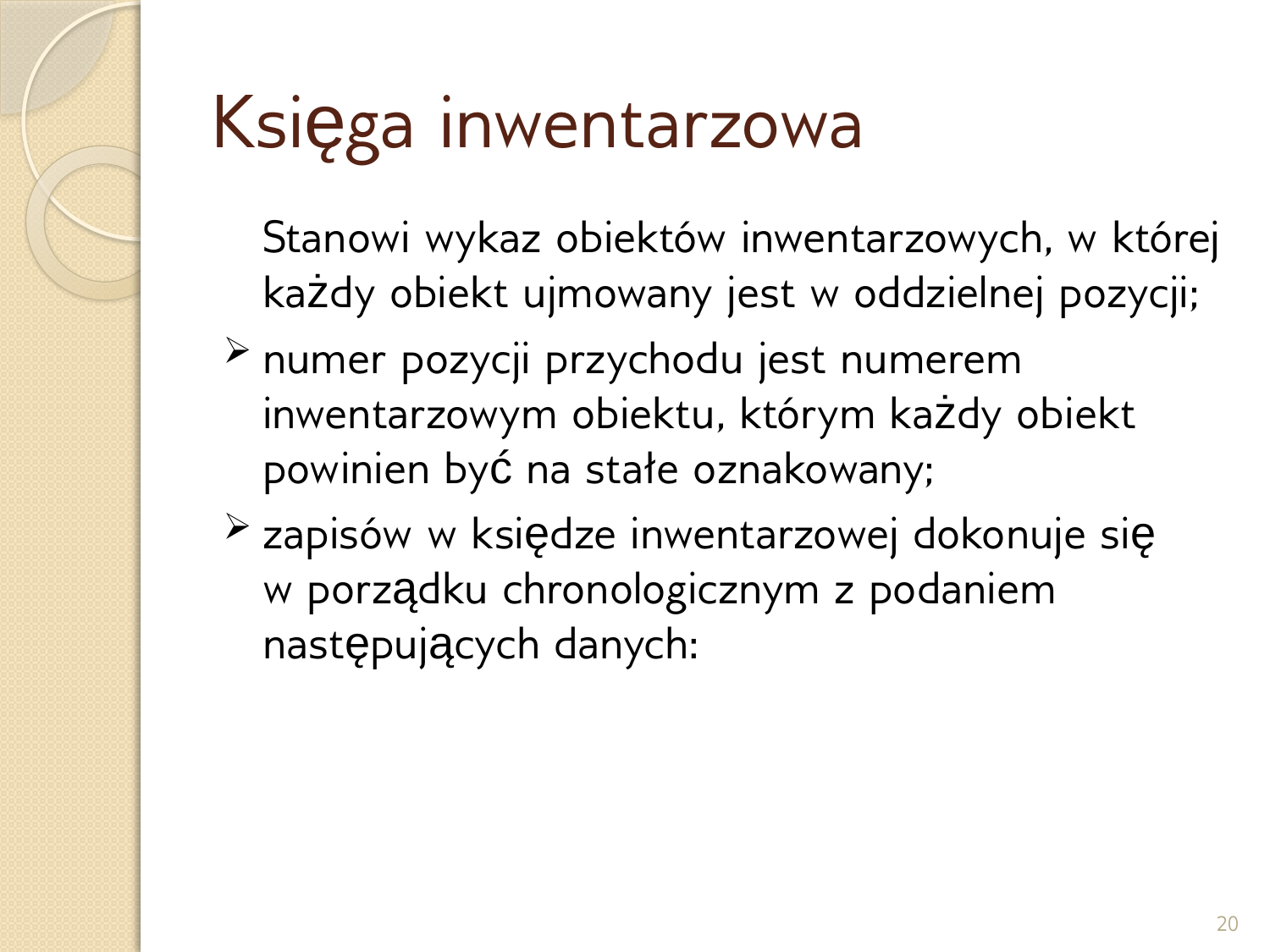

# Księga inwentarzowa
 	Stanowi wykaz obiektów inwentarzowych, w której każdy obiekt ujmowany jest w oddzielnej pozycji;
numer pozycji przychodu jest numerem inwentarzowym obiektu, którym każdy obiekt powinien być na stałe oznakowany;
zapisów w księdze inwentarzowej dokonuje się
w porządku chronologicznym z podaniem następujących danych:
20